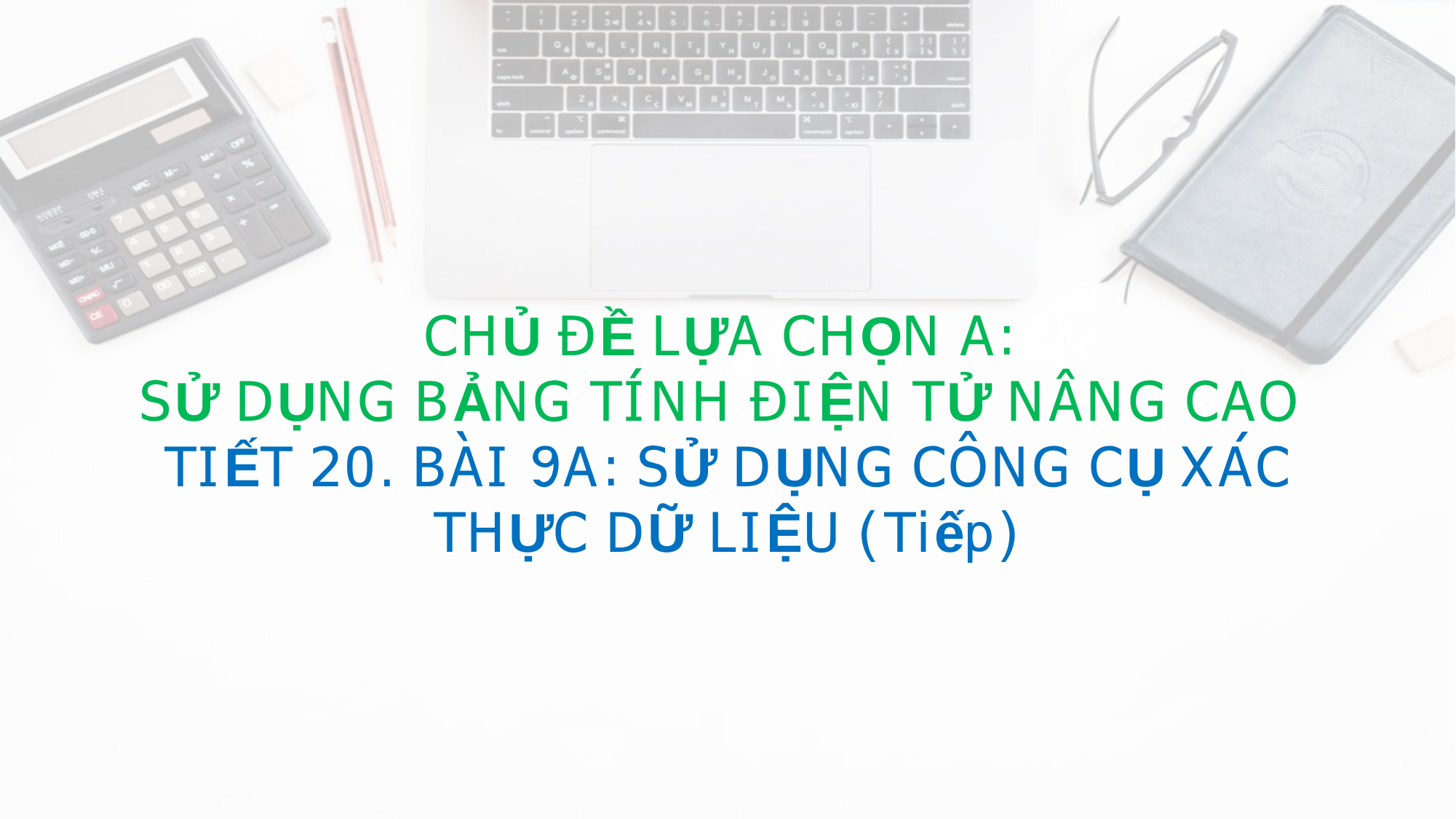

CHỦ ĐỀ LỰA CHỌN A:
SỬ DỤNG BẢNG TÍNH ĐIỆN TỬ NÂNG CAO
TIẾT 20. BÀI 9A: SỬ DỤNG CÔNG CỤ XÁC THỰC DỮ LIỆU (Tiếp)